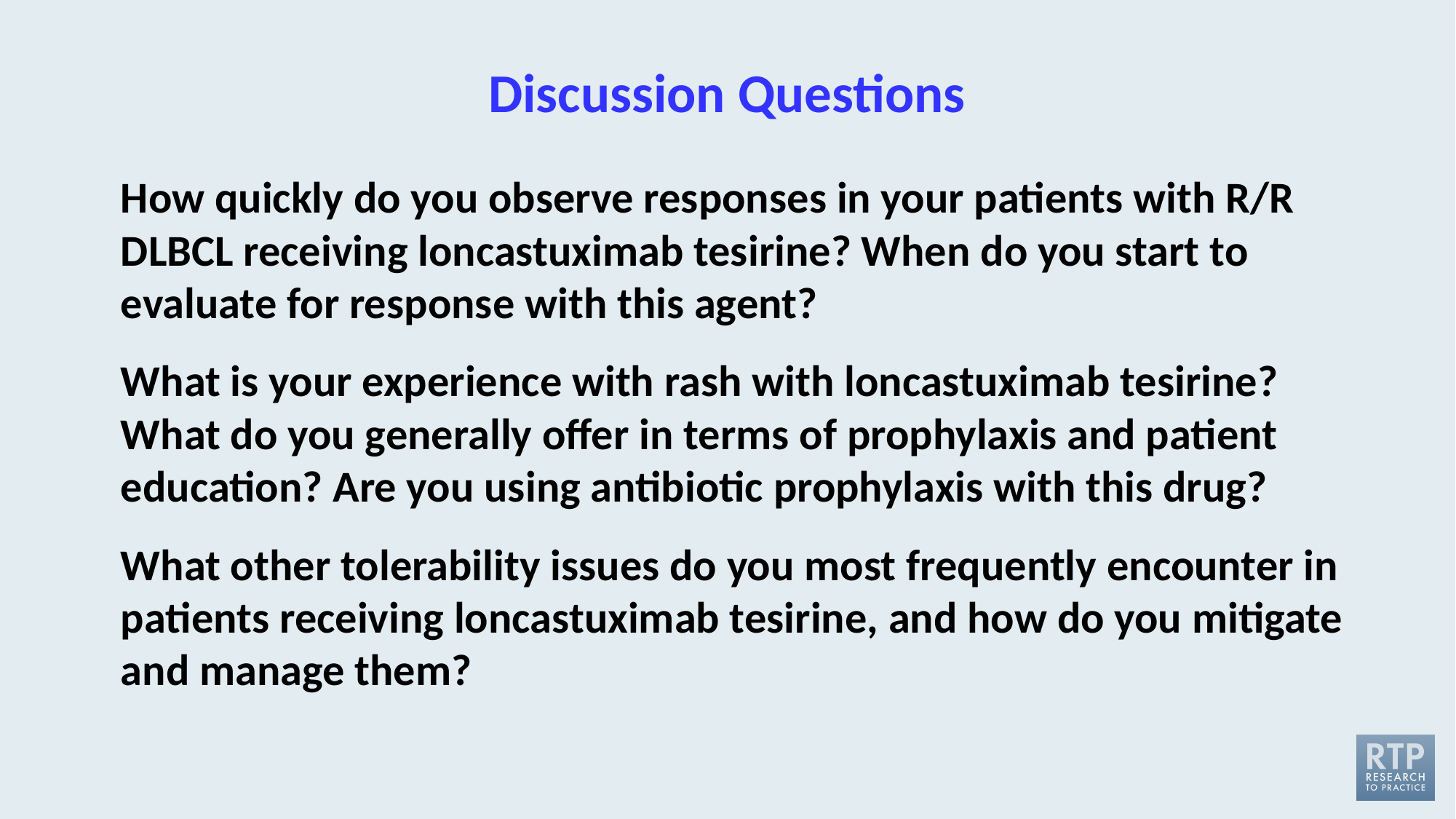

# Discussion Questions
How quickly do you observe responses in your patients with R/R DLBCL receiving loncastuximab tesirine? When do you start to evaluate for response with this agent?
What is your experience with rash with loncastuximab tesirine? What do you generally offer in terms of prophylaxis and patient education? Are you using antibiotic prophylaxis with this drug?
What other tolerability issues do you most frequently encounter in patients receiving loncastuximab tesirine, and how do you mitigate and manage them?